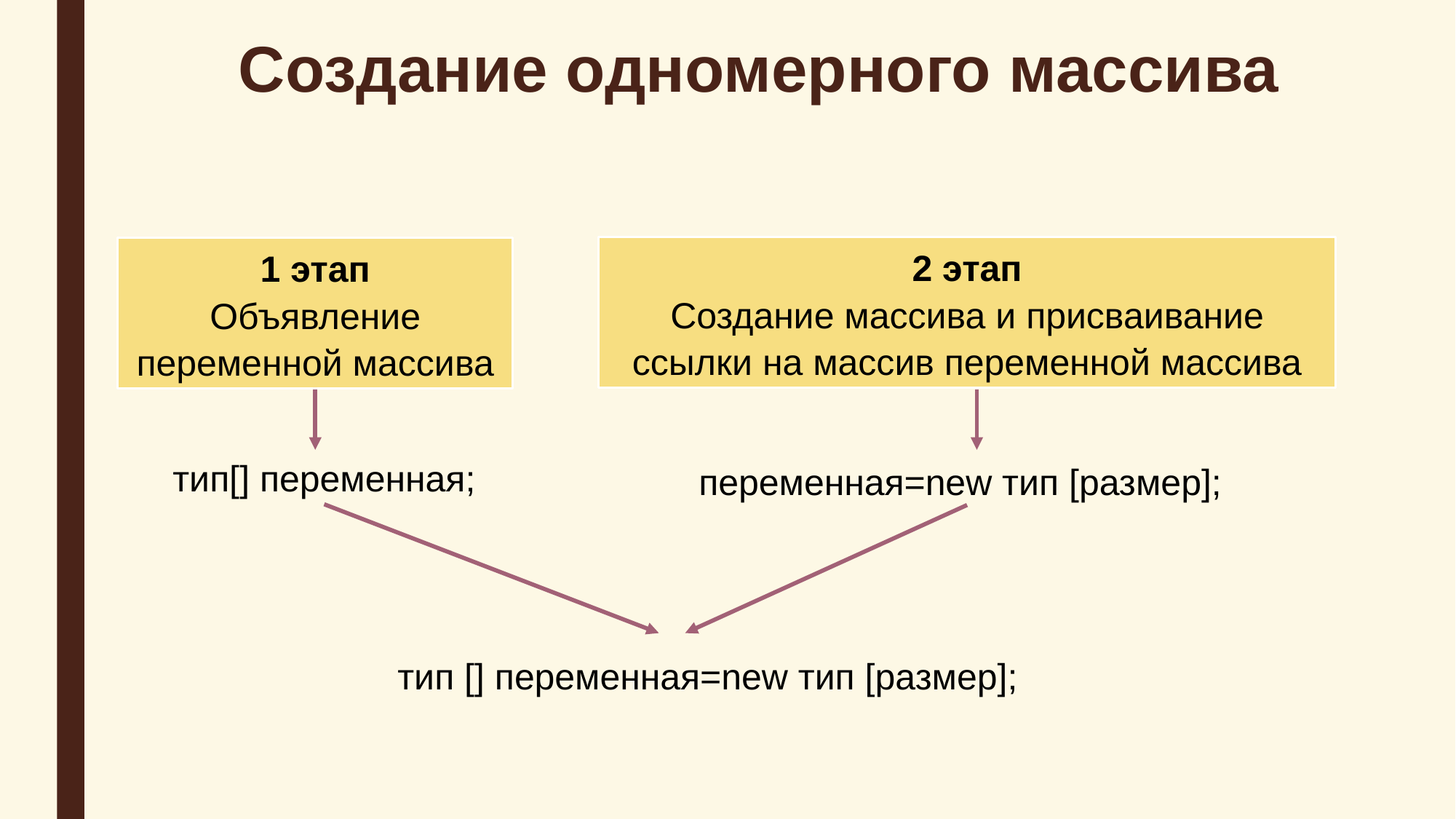

# Создание одномерного массива
2 этап
Создание массива и присваивание ссылки на массив переменной массива
1 этап
Объявление переменной массива
тип[] переменная;
переменная=new тип [размер];
тип [] переменная=new тип [размер];